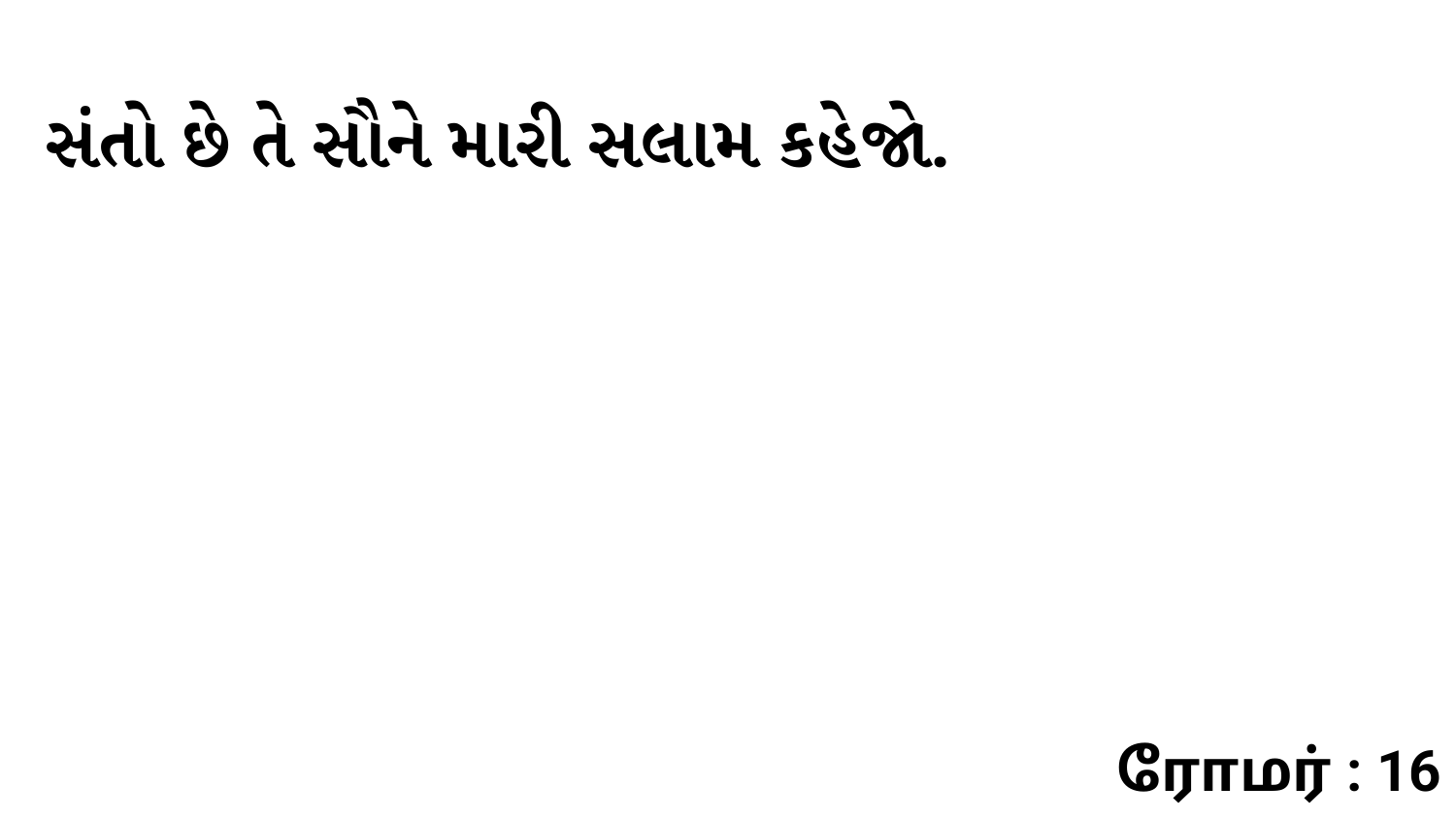

સંતો છે તે સૌને મારી સલામ કહેજો.
ரோமர் : 16